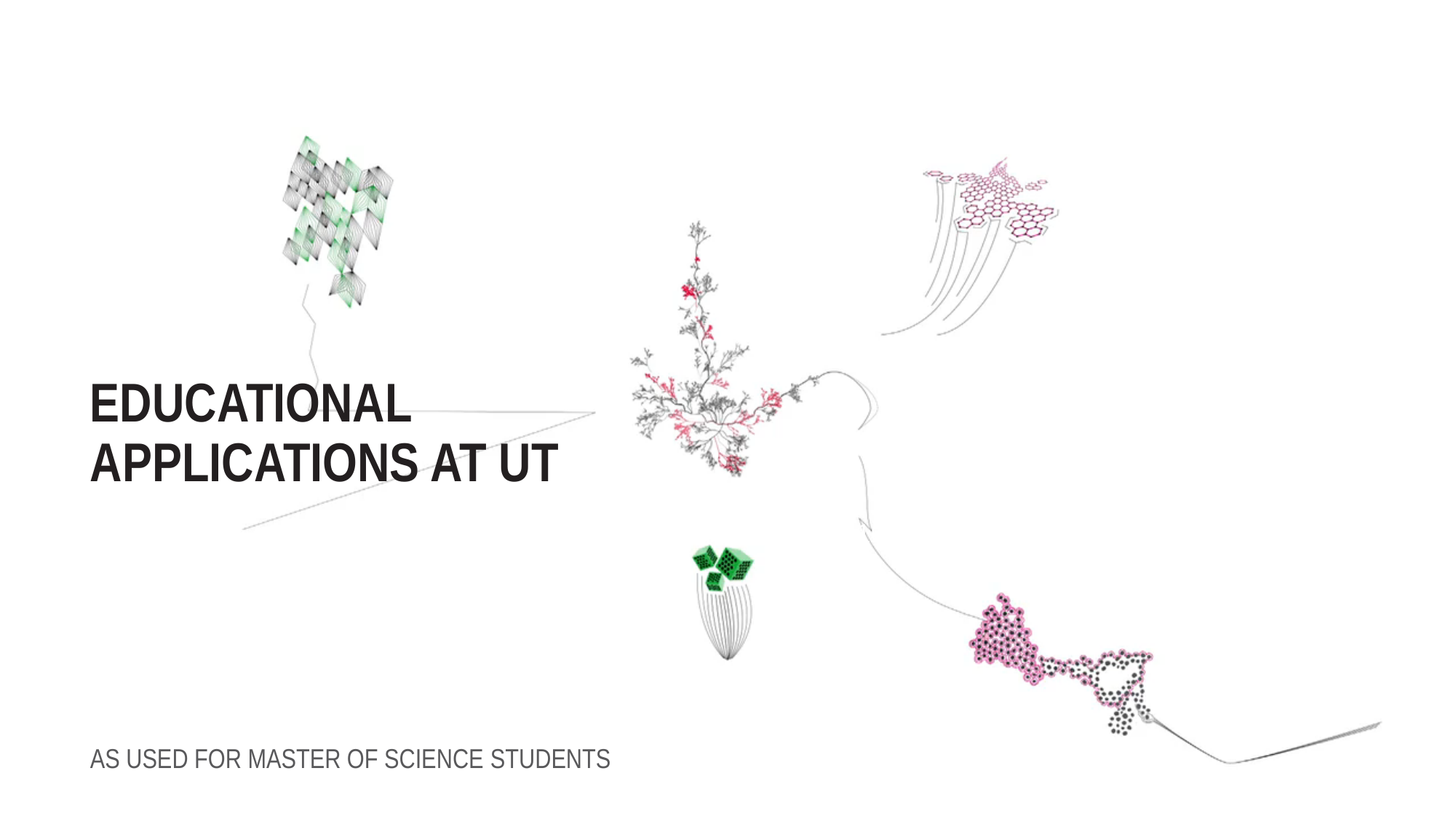

# Educational Applications at UT
CES
Version 10.4 Juli 2022
As used for master of science students